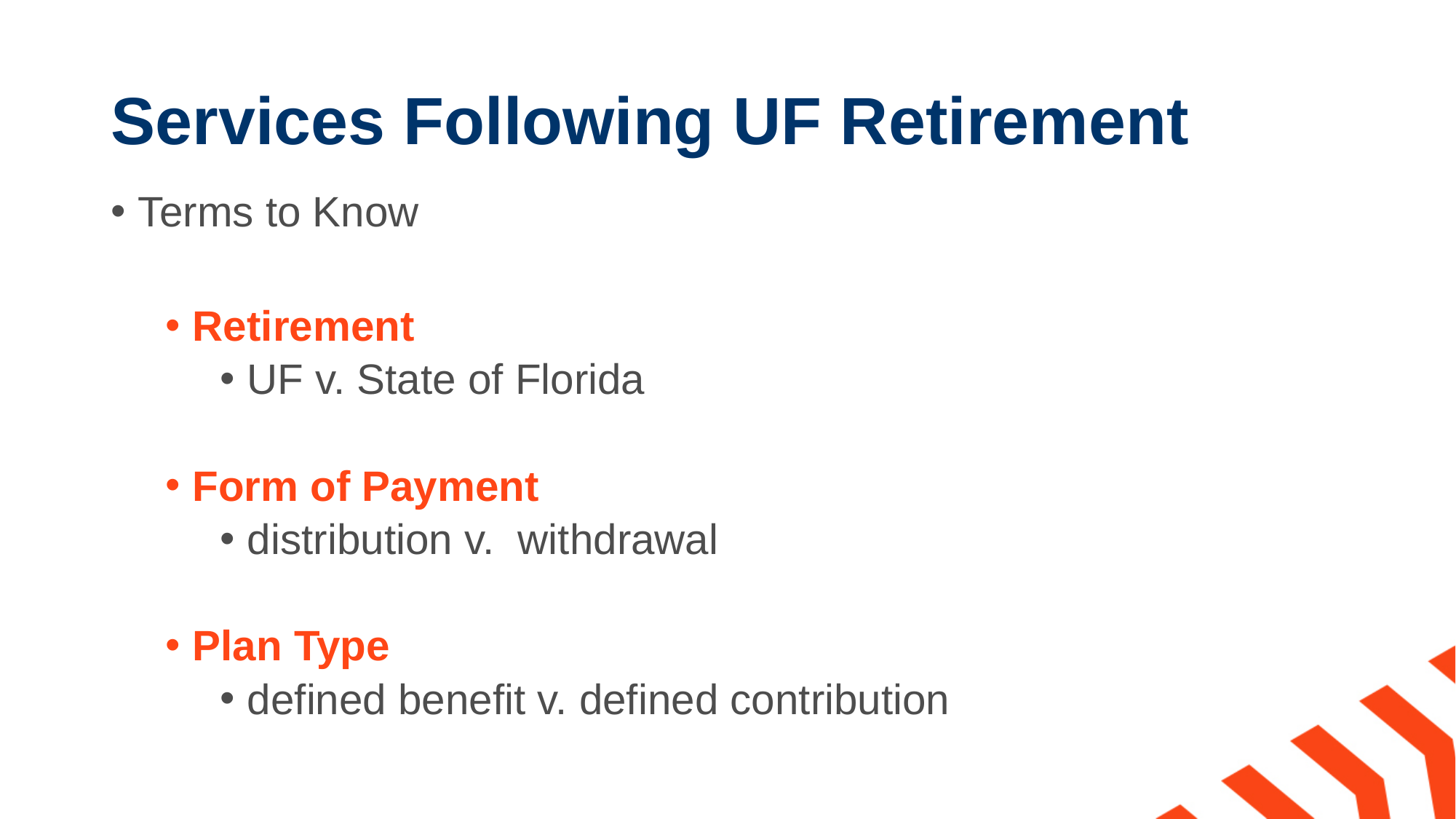

# Services Following UF Retirement
Terms to Know

Retirement
UF v. State of Florida

Form of Payment
distribution v.  withdrawal

Plan Type
defined benefit v. defined contribution